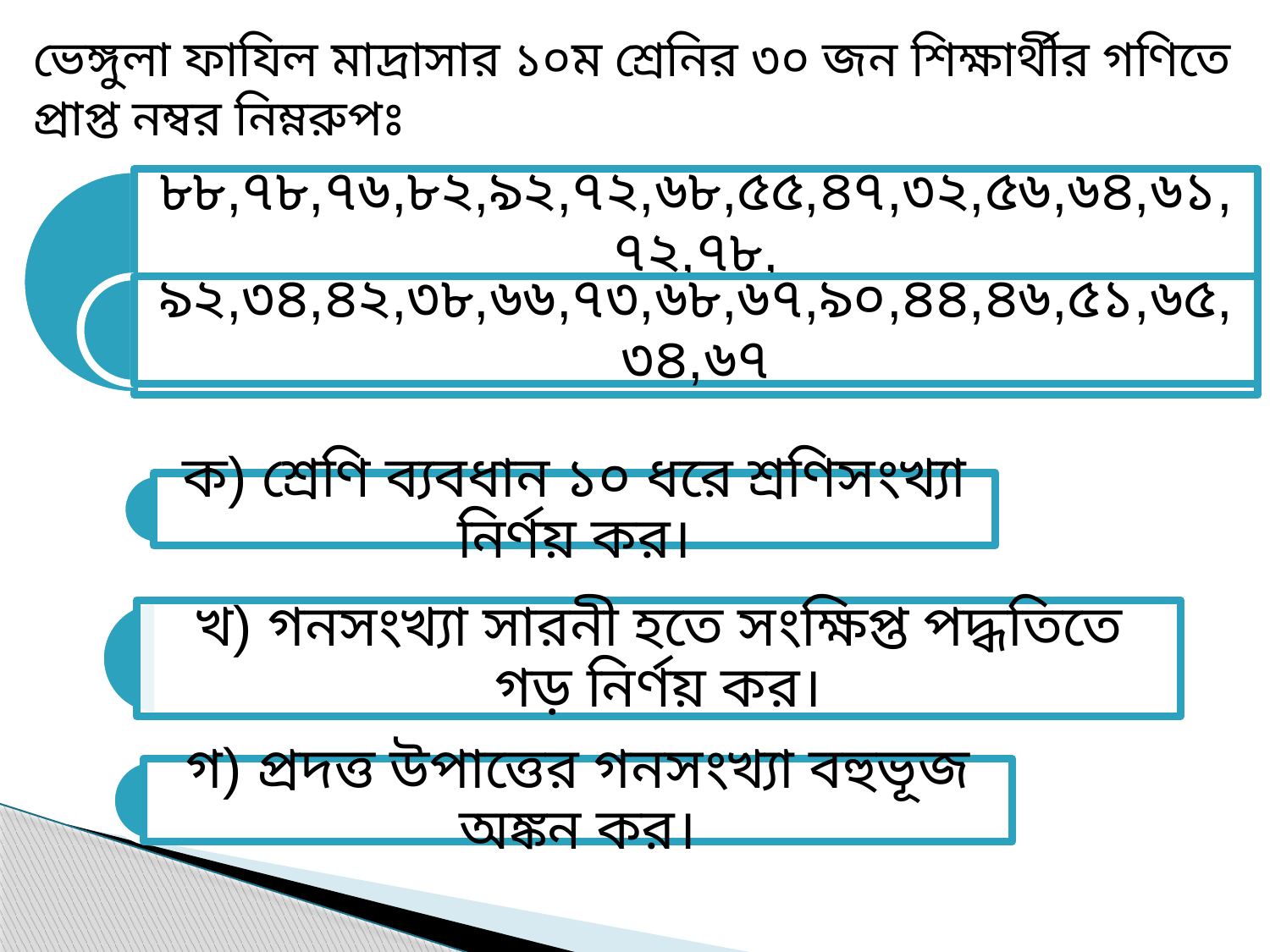

ভেঙ্গুলা ফাযিল মাদ্রাসার ১০ম শ্রেনির ৩০ জন শিক্ষার্থীর গণিতে প্রাপ্ত নম্বর নিম্নরুপঃ
৮৮,৭৮,৭৬,৮২,৯২,৭২,৬৮,৫৫,৪৭,৩২,৫৬,৬৪,৬১,৭২,৭৮,
৯২,৩৪,৪২,৩৮,৬৬,৭৩,৬৮,৬৭,৯০,৪৪,৪৬,৫১,৬৫,৩৪,৬৭
ক) শ্রেণি ব্যবধান ১০ ধরে শ্রণিসংখ্যা নির্ণয় কর।
খ) গনসংখ্যা সারনী হতে সংক্ষিপ্ত পদ্ধতিতে গড় নির্ণয় কর।
গ) প্রদত্ত উপাত্তের গনসংখ্যা বহুভূজ অঙ্কন কর।